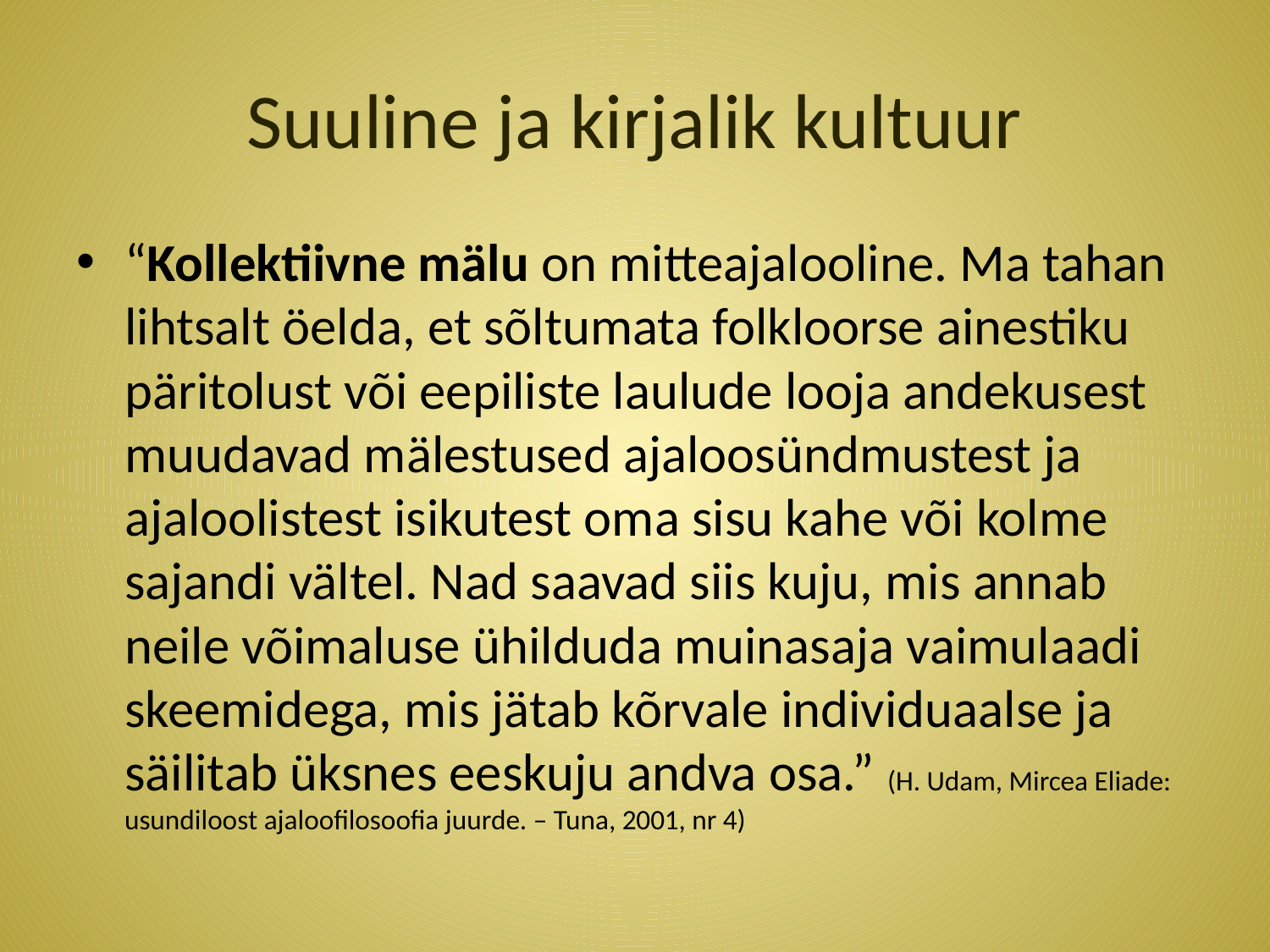

# Suuline ja kirjalik kultuur
“Kollektiivne mälu on mitteajalooline. Ma tahan lihtsalt öelda, et sõltumata folkloorse ainestiku päritolust või eepiliste laulude looja andekusest  muudavad mälestused ajaloosündmustest ja ajaloolistest isikutest oma sisu kahe või kolme sajandi vältel. Nad saavad siis kuju, mis annab neile võimaluse ühilduda muinasaja vaimulaadi skeemidega, mis jätab kõrvale individuaalse ja säilitab üksnes eeskuju andva osa.” (H. Udam, Mircea Eliade: usundiloost ajaloofilosoofia juurde. – Tuna, 2001, nr 4)